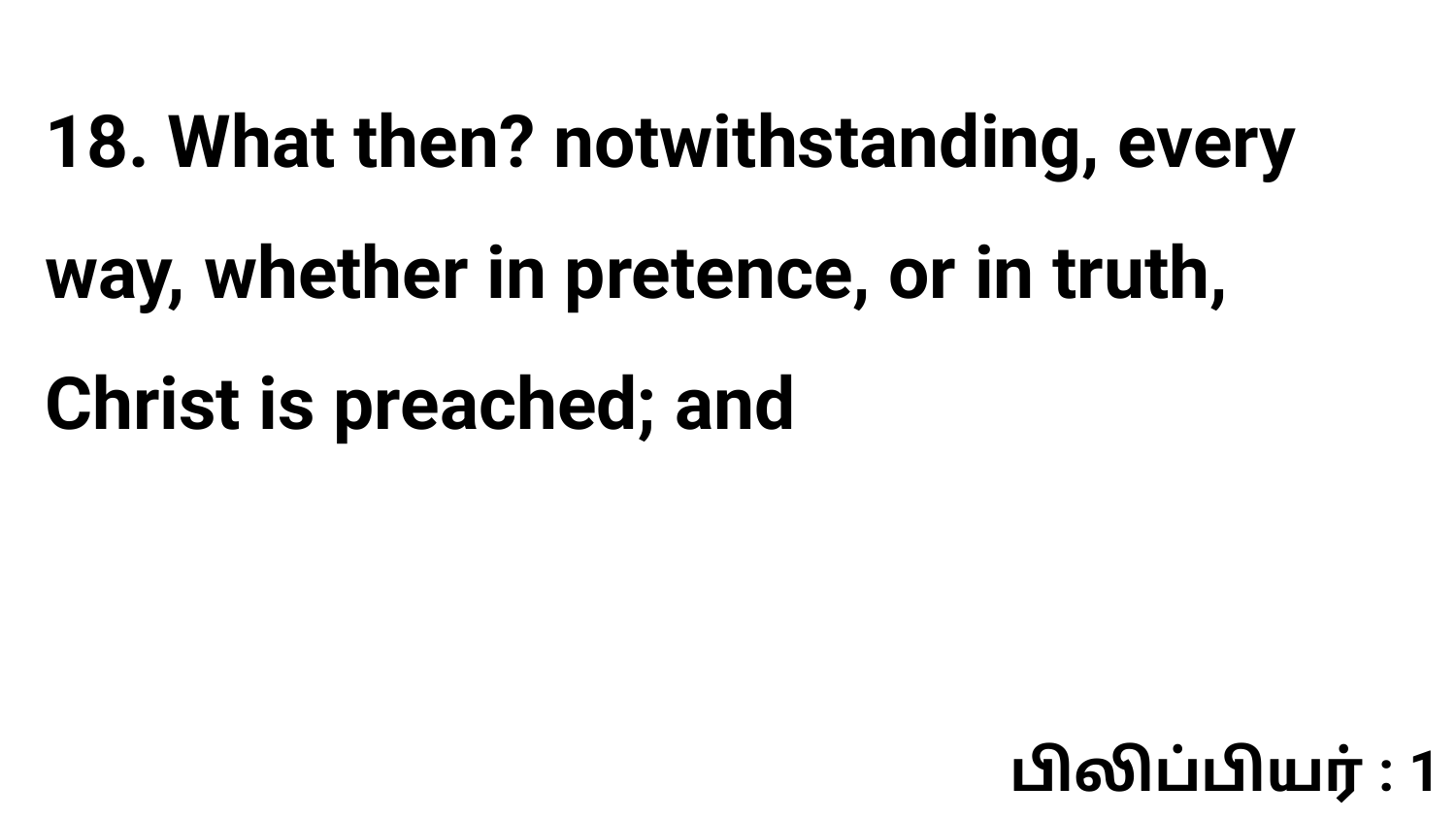

18. What then? notwithstanding, every way, whether in pretence, or in truth, Christ is preached; and
பிலிப்பியர் : 1